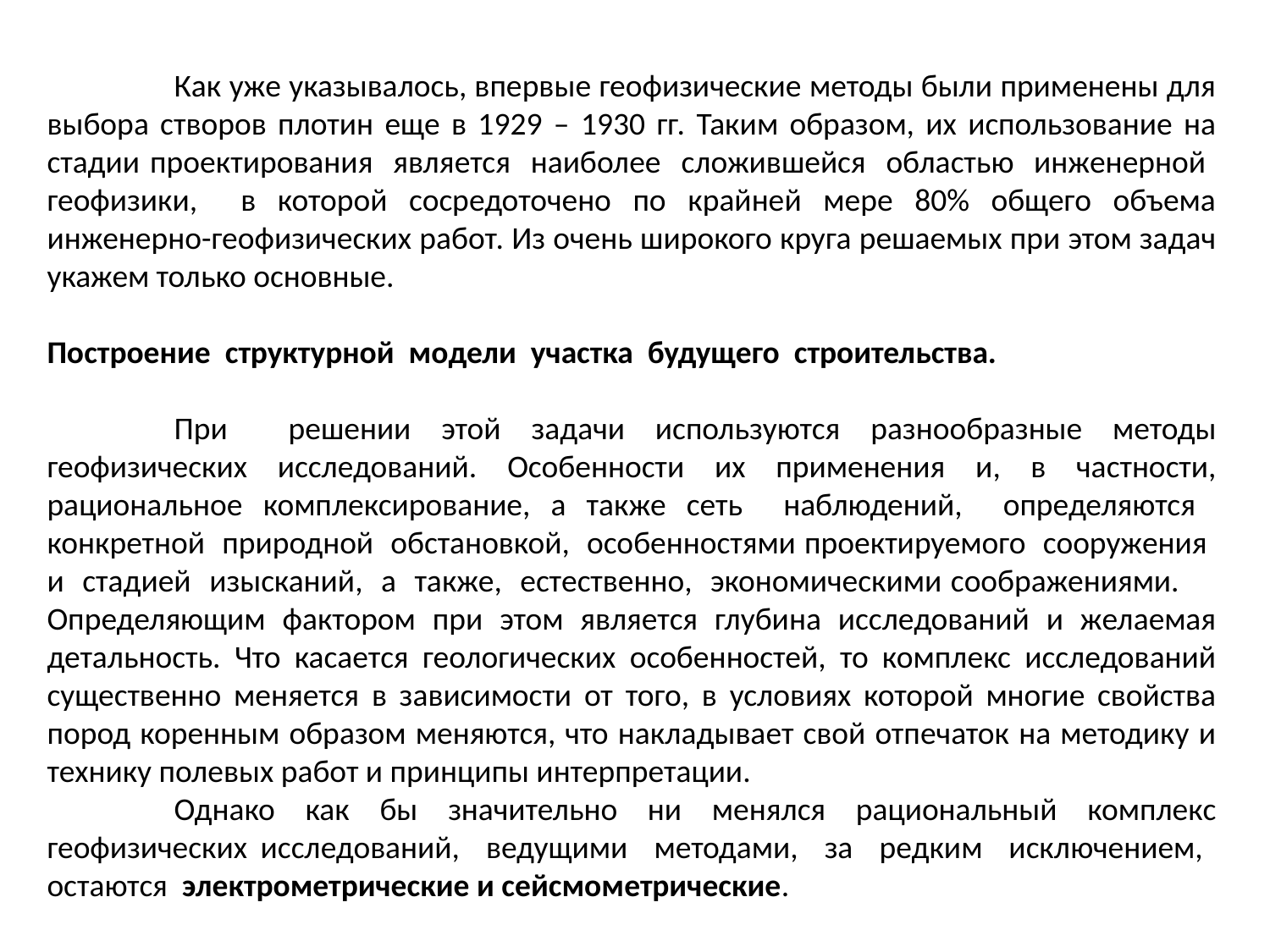

Как уже указывалось, впервые геофизические методы были применены для выбора створов плотин еще в 1929 – 1930 гг. Таким образом, их использование на стадии проектирования  является  наиболее  сложившейся  областью  инженерной  геофизики,  в которой сосредоточено по крайней мере 80% общего объема инженерно-геофизических работ. Из очень широкого круга решаемых при этом задач укажем только основные.

Построение  структурной  модели  участка  будущего  строительства.

	При  решении этой задачи используются разнообразные методы геофизических исследований. Особенности их применения и, в частности, рациональное комплексирование, а также сеть  наблюдений,  определяются  конкретной  природной  обстановкой,  особенностями проектируемого  сооружения  и  стадией  изысканий,  а  также,  естественно,  экономическими соображениями. 	Определяющим фактором при этом является глубина исследований и желаемая детальность. Что касается геологических особенностей, то комплекс исследований существенно меняется в зависимости от того, в условиях которой многие свойства пород коренным образом меняются, что накладывает свой отпечаток на методику и технику полевых работ и принципы интерпретации.
	Однако как бы значительно ни менялся рациональный комплекс геофизических исследований,  ведущими  методами,  за  редким  исключением,  остаются  электрометрические и сейсмометрические.